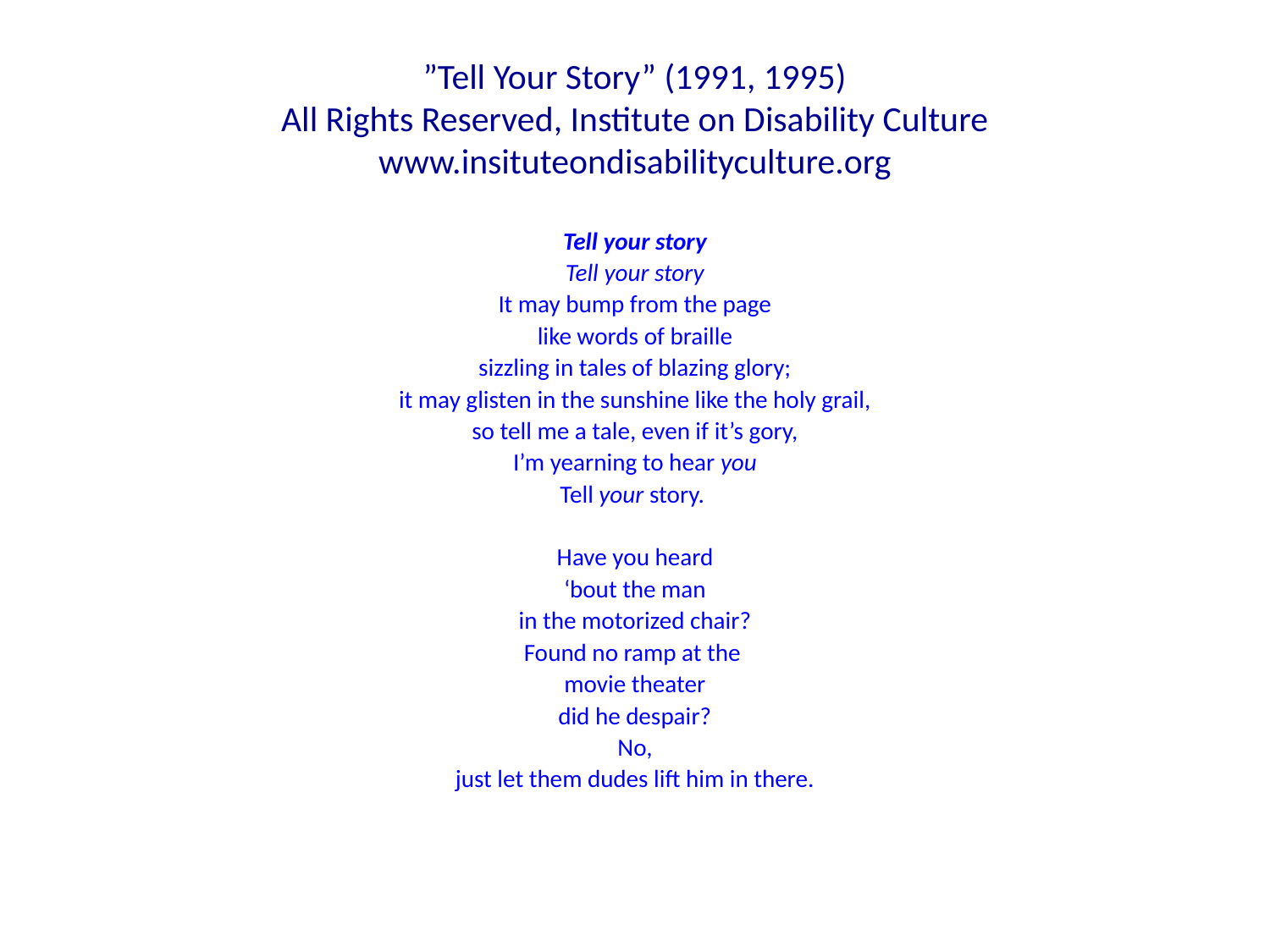

# ”Tell Your Story” (1991, 1995) All Rights Reserved, Institute on Disability Culture www.insituteondisabilityculture.org
Tell your story
Tell your story
It may bump from the page
like words of braille
sizzling in tales of blazing glory;
it may glisten in the sunshine like the holy grail,
so tell me a tale, even if it’s gory,
I’m yearning to hear you
Tell your story.

Have you heard
‘bout the man
in the motorized chair?
Found no ramp at the
movie theater
did he despair?
No,
just let them dudes lift him in there.